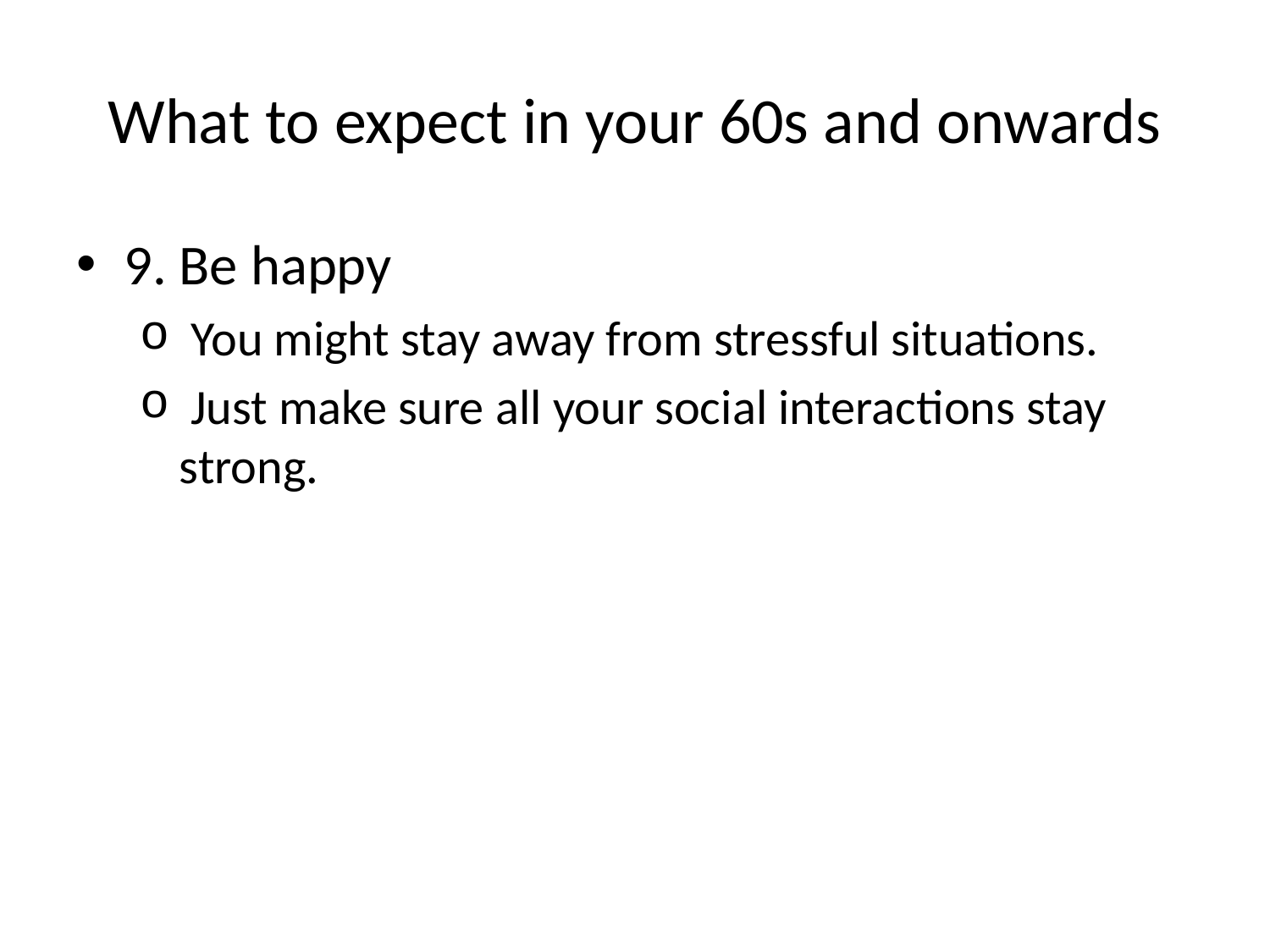

# What to expect in your 60s and onwards
9. Be happy
 You might stay away from stressful situations.
 Just make sure all your social interactions stay strong.